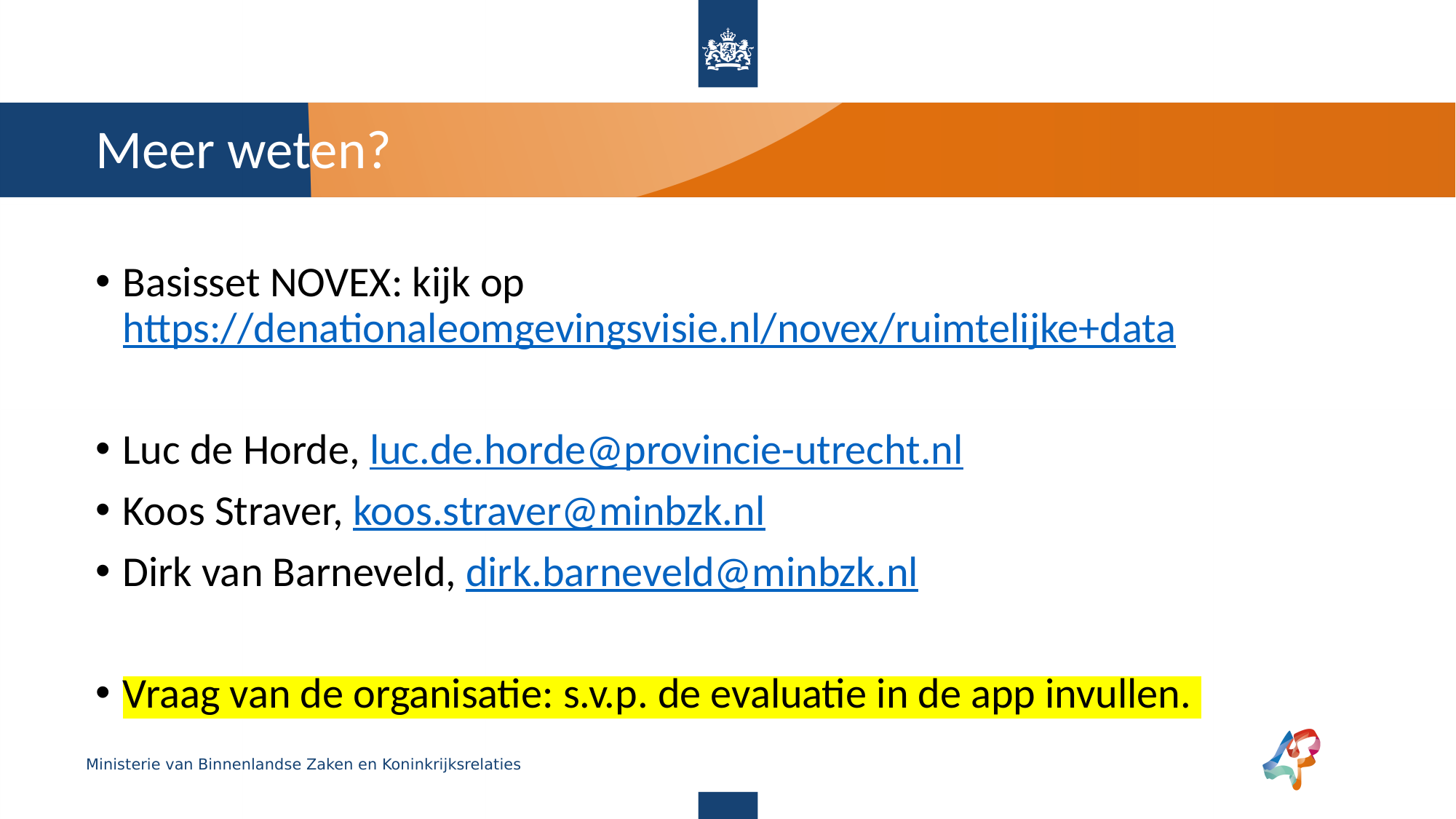

# Meer weten?
Basisset NOVEX: kijk op https://denationaleomgevingsvisie.nl/novex/ruimtelijke+data

Luc de Horde, luc.de.horde@provincie-utrecht.nl
Koos Straver, koos.straver@minbzk.nl
Dirk van Barneveld, dirk.barneveld@minbzk.nl

Vraag van de organisatie: s.v.p. de evaluatie in de app invullen.